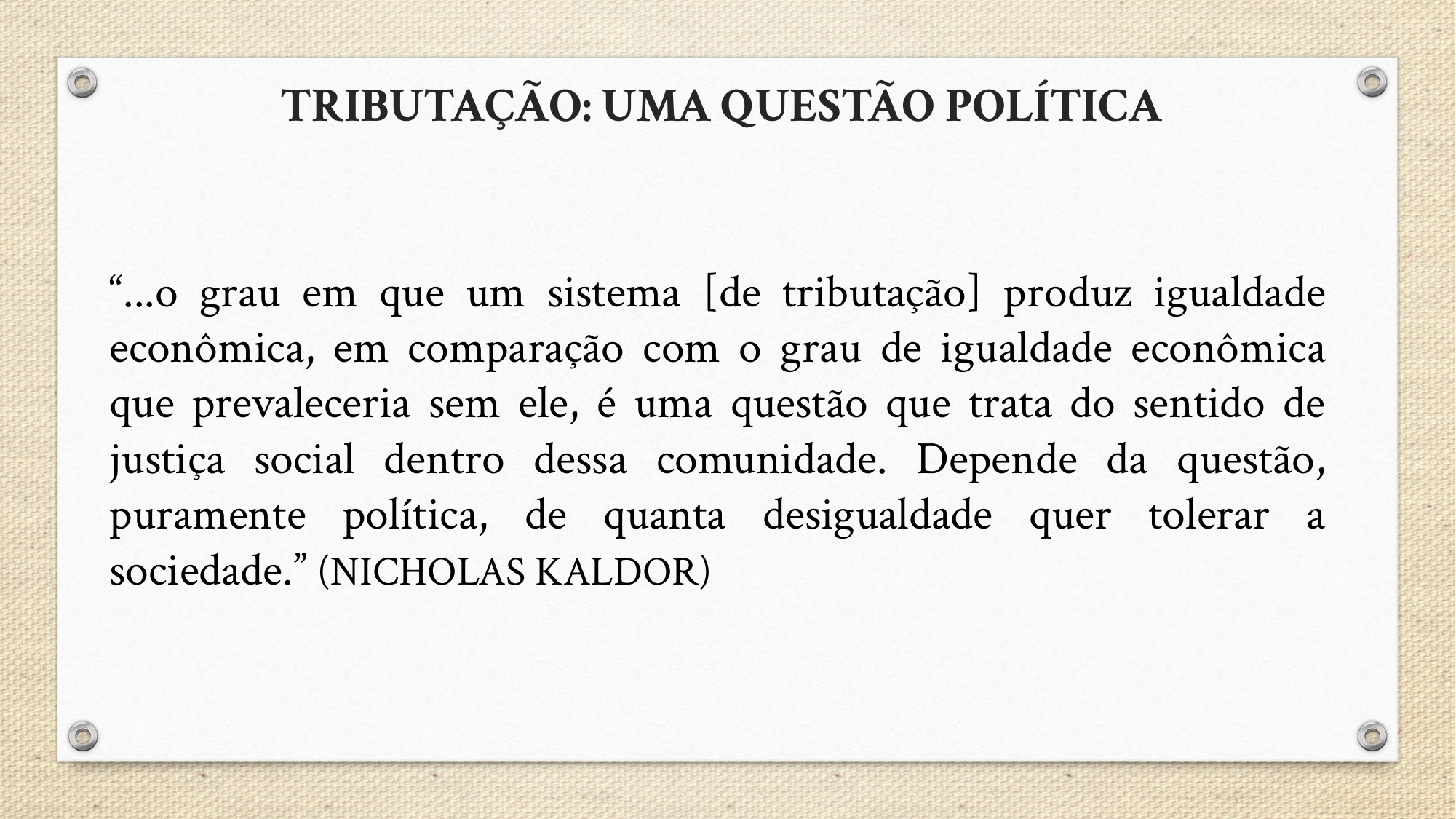

# TRIBUTAÇÃO: UMA QUESTÃO POLÍTICA

“...o grau em que um sistema [de tributação] produz igualdade econômica, em comparação com o grau de igualdade econômica que prevaleceria sem ele, é uma questão que trata do sentido de justiça social dentro dessa comunidade. Depende da questão, puramente política, de quanta desigualdade quer tolerar a sociedade.” (NICHOLAS KALDOR)